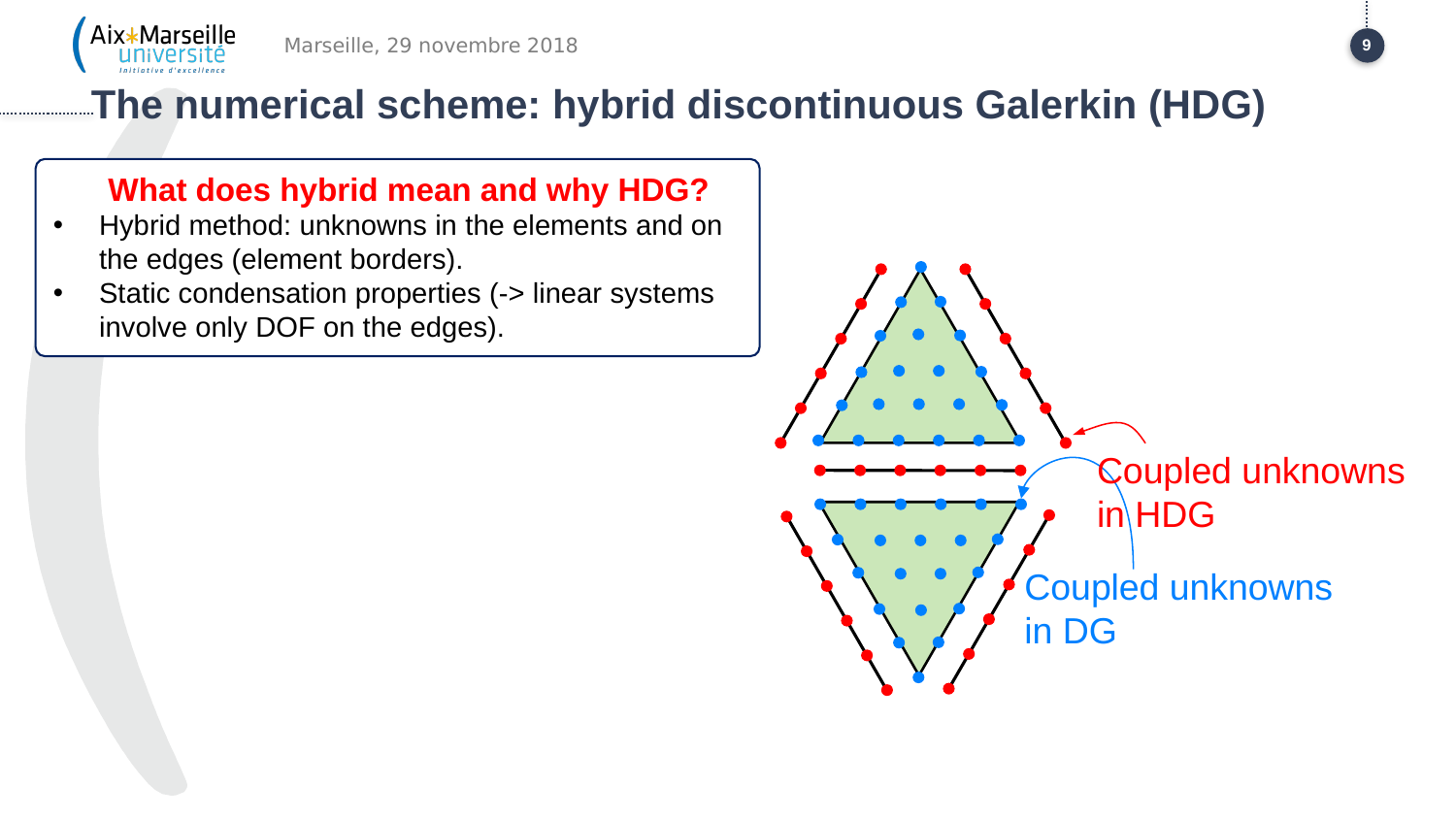

Marseille, 29 novembre 2018
9
# The numerical scheme: hybrid discontinuous Galerkin (HDG)

 What does hybrid mean and why HDG?
Hybrid method: unknowns in the elements and on the edges (element borders).
Static condensation properties (-> linear systems involve only DOF on the edges).

Coupled unknowns
in HDG

Coupled unknowns
in DG